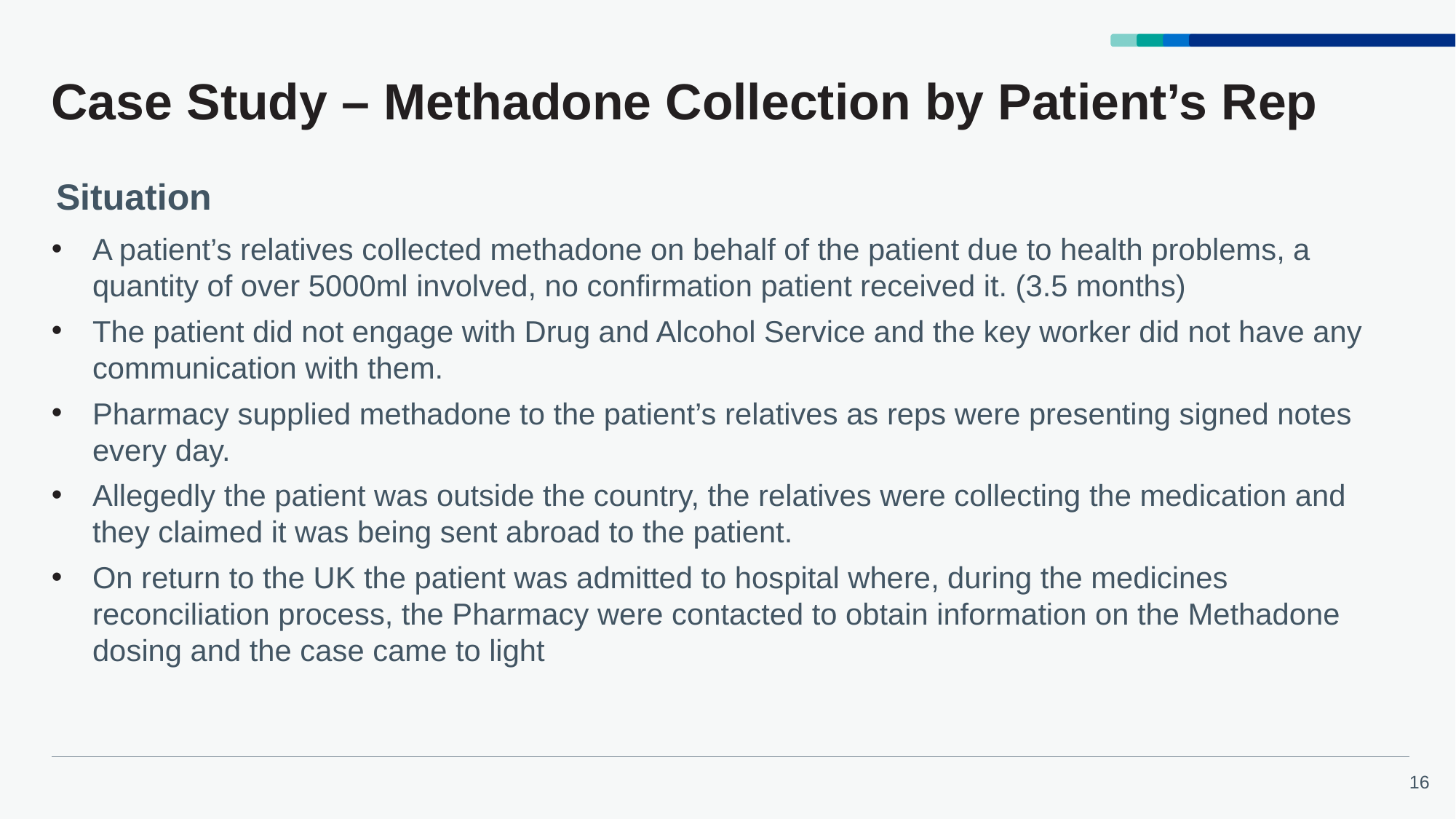

# Case Study – Methadone Collection by Patient’s Rep
Situation
A patient’s relatives collected methadone on behalf of the patient due to health problems, a quantity of over 5000ml involved, no confirmation patient received it. (3.5 months)
The patient did not engage with Drug and Alcohol Service and the key worker did not have any communication with them.
Pharmacy supplied methadone to the patient’s relatives as reps were presenting signed notes every day.
Allegedly the patient was outside the country, the relatives were collecting the medication and they claimed it was being sent abroad to the patient.
On return to the UK the patient was admitted to hospital where, during the medicines reconciliation process, the Pharmacy were contacted to obtain information on the Methadone dosing and the case came to light